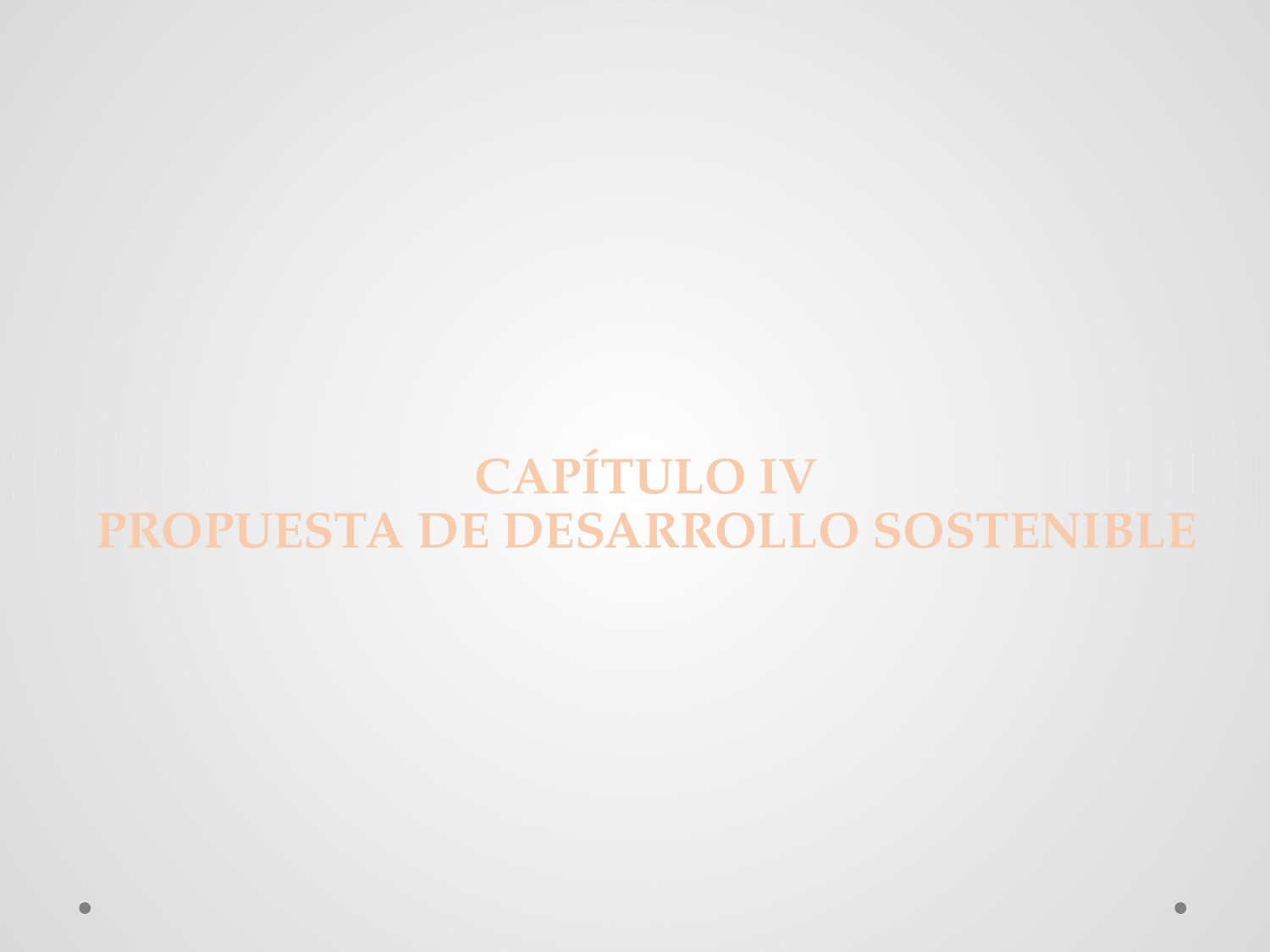

# CAPÍTULO IV PROPUESTA DE DESARROLLO SOSTENIBLE